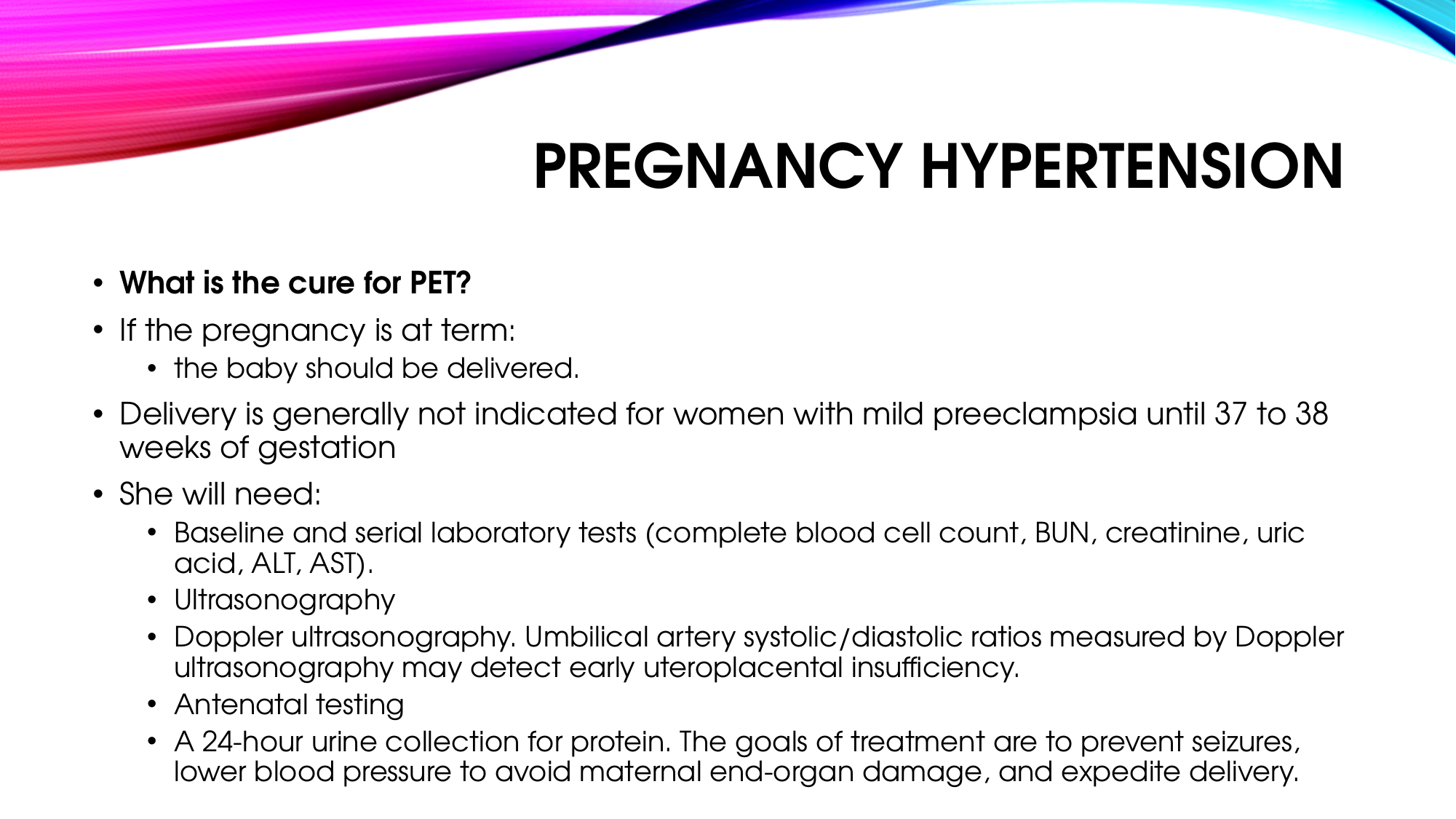

# Pregnancy hypertension
What is the cure for PET?
If the pregnancy is at term:
the baby should be delivered.
Delivery is generally not indicated for women with mild preeclampsia until 37 to 38 weeks of gestation
She will need:
Baseline and serial laboratory tests (complete blood cell count, BUN, creatinine, uric acid, ALT, AST).
Ultrasonography
Doppler ultrasonography. Umbilical artery systolic/diastolic ratios measured by Doppler ultrasonography may detect early uteroplacental insufficiency.
Antenatal testing
A 24-hour urine collection for protein. The goals of treatment are to prevent seizures, lower blood pressure to avoid maternal end-organ damage, and expedite delivery.